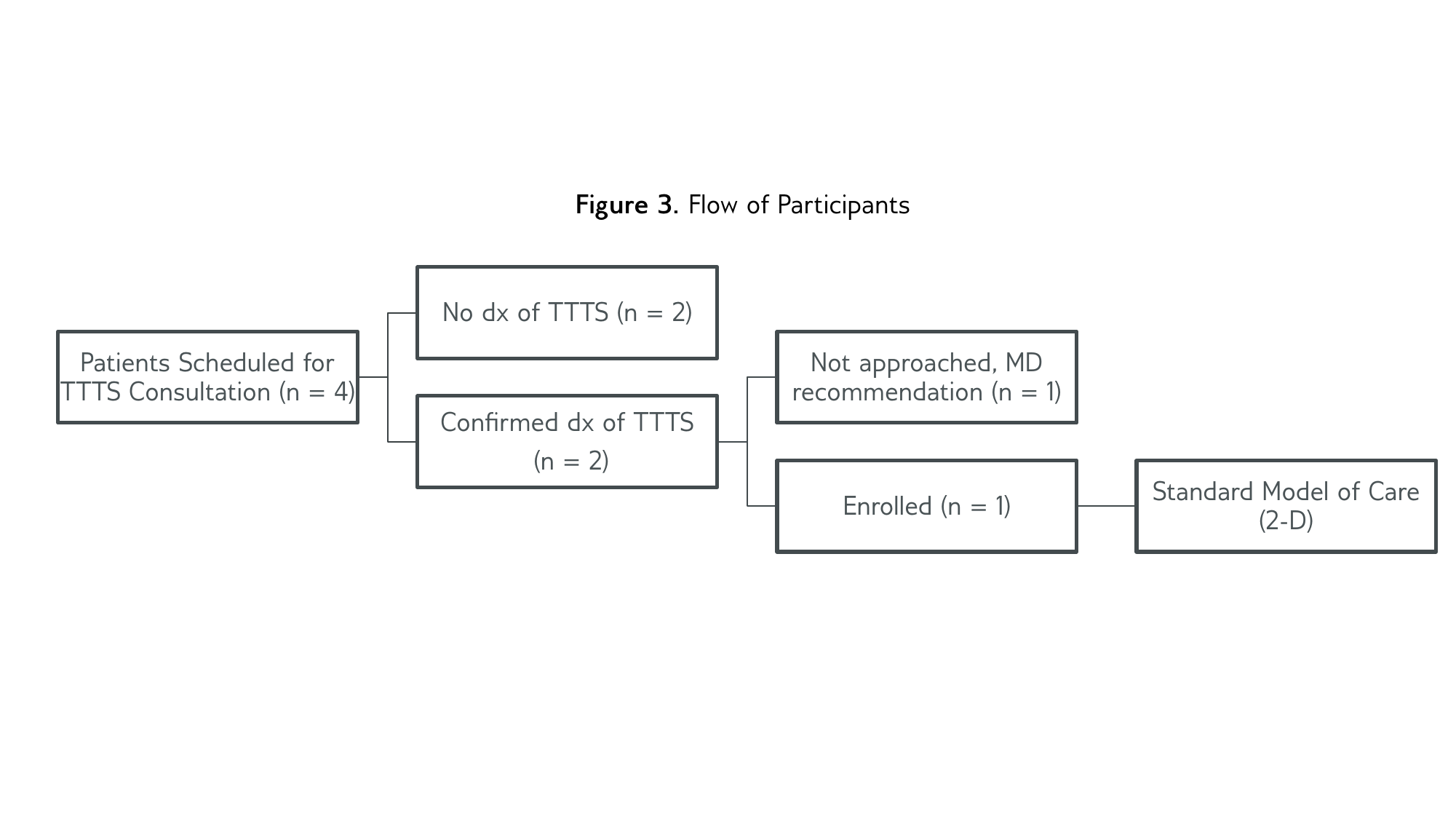

Patients Scheduled for TTTS Consultation (n = 4)
No dx of TTTS (n = 2)
Confirmed dx of TTTS
 (n = 2)
Not approached, MD recommendation (n = 1)
Enrolled (n = 1)
Standard Model of Care (2-D)
Figure 3. Flow of Participants